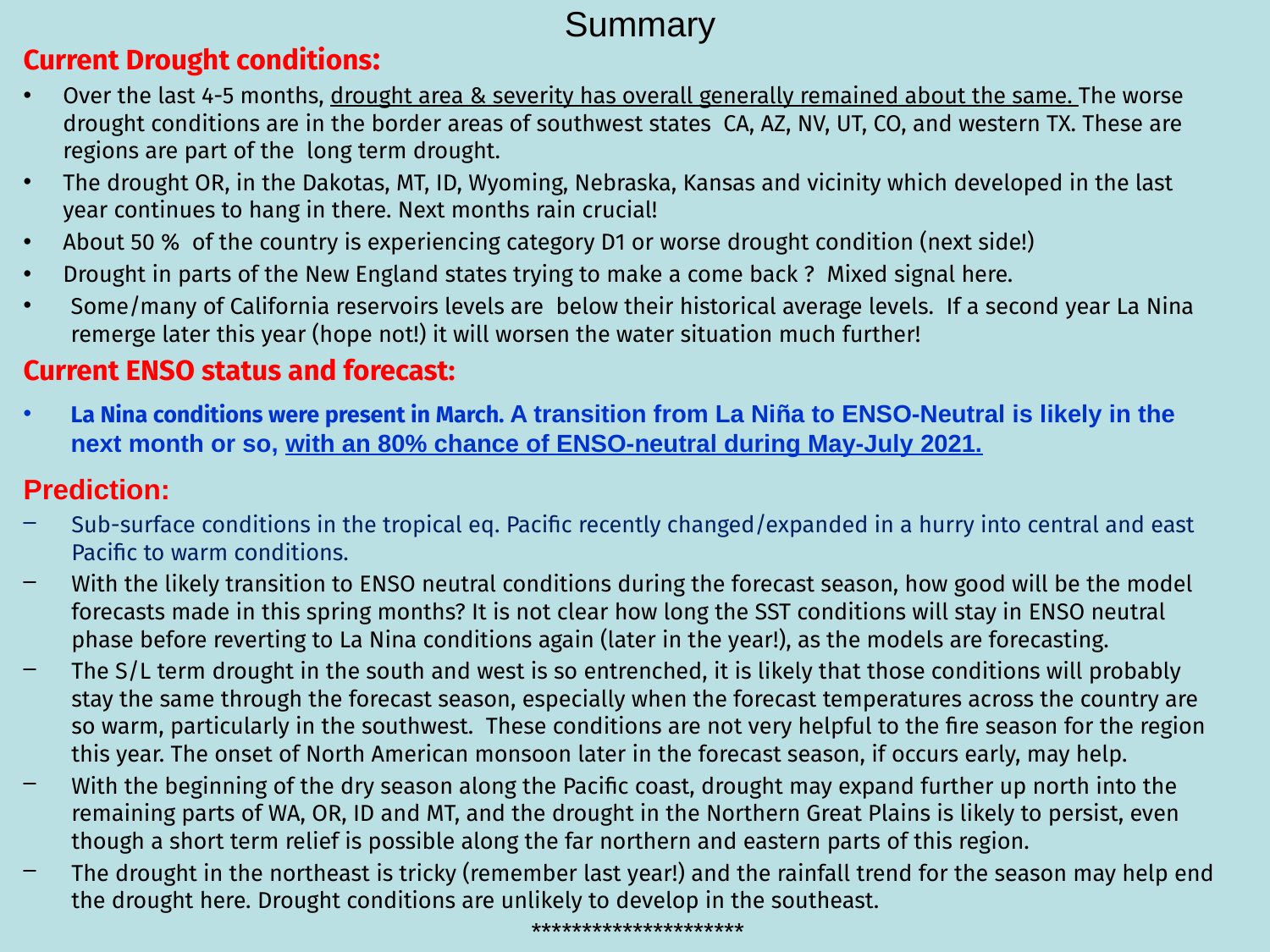

# Summary
Current Drought conditions:
Over the last 4-5 months, drought area & severity has overall generally remained about the same. The worse drought conditions are in the border areas of southwest states  CA, AZ, NV, UT, CO, and western TX. These are regions are part of the  long term drought.
The drought OR, in the Dakotas, MT, ID, Wyoming, Nebraska, Kansas and vicinity which developed in the last year continues to hang in there. Next months rain crucial!
About 50 %  of the country is experiencing category D1 or worse drought condition (next side!)
Drought in parts of the New England states trying to make a come back ?  Mixed signal here.
Some/many of California reservoirs levels are  below their historical average levels.  If a second year La Nina remerge later this year (hope not!) it will worsen the water situation much further!
Current ENSO status and forecast:
La Nina conditions were present in March. A transition from La Niña to ENSO-Neutral is likely in the next month or so, with an 80% chance of ENSO-neutral during May-July 2021.
Prediction:
Sub-surface conditions in the tropical eq. Pacific recently changed/expanded in a hurry into central and east Pacific to warm conditions.
With the likely transition to ENSO neutral conditions during the forecast season, how good will be the model forecasts made in this spring months? It is not clear how long the SST conditions will stay in ENSO neutral phase before reverting to La Nina conditions again (later in the year!), as the models are forecasting.
The S/L term drought in the south and west is so entrenched, it is likely that those conditions will probably stay the same through the forecast season, especially when the forecast temperatures across the country are so warm, particularly in the southwest.  These conditions are not very helpful to the fire season for the region this year. The onset of North American monsoon later in the forecast season, if occurs early, may help.
With the beginning of the dry season along the Pacific coast, drought may expand further up north into the remaining parts of WA, OR, ID and MT, and the drought in the Northern Great Plains is likely to persist, even though a short term relief is possible along the far northern and eastern parts of this region.
The drought in the northeast is tricky (remember last year!) and the rainfall trend for the season may help end the drought here. Drought conditions are unlikely to develop in the southeast.
			     	*********************